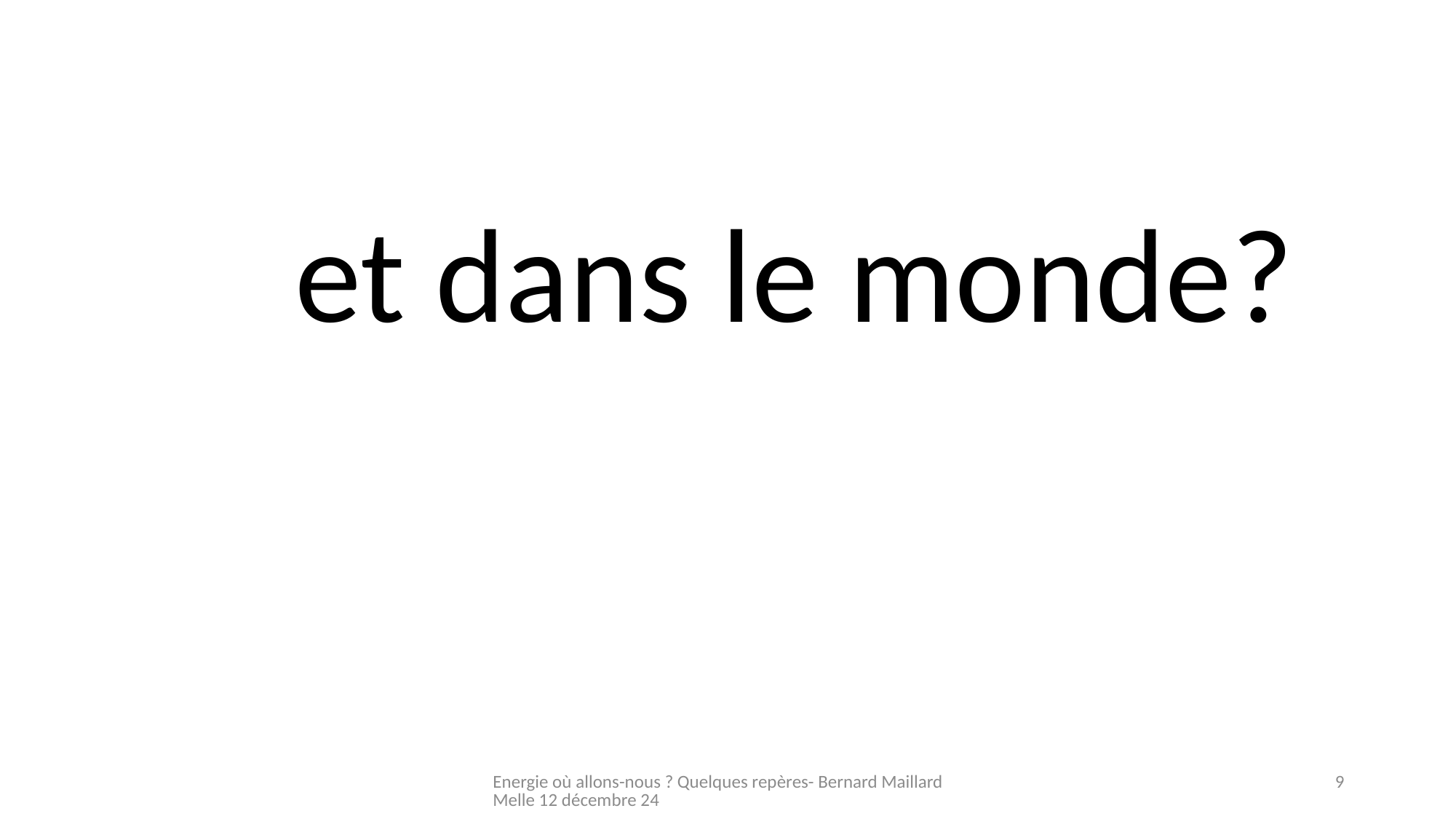

# et dans le monde?

Energie où allons-nous ? Quelques repères- Bernard Maillard  Melle 12 décembre 24
9